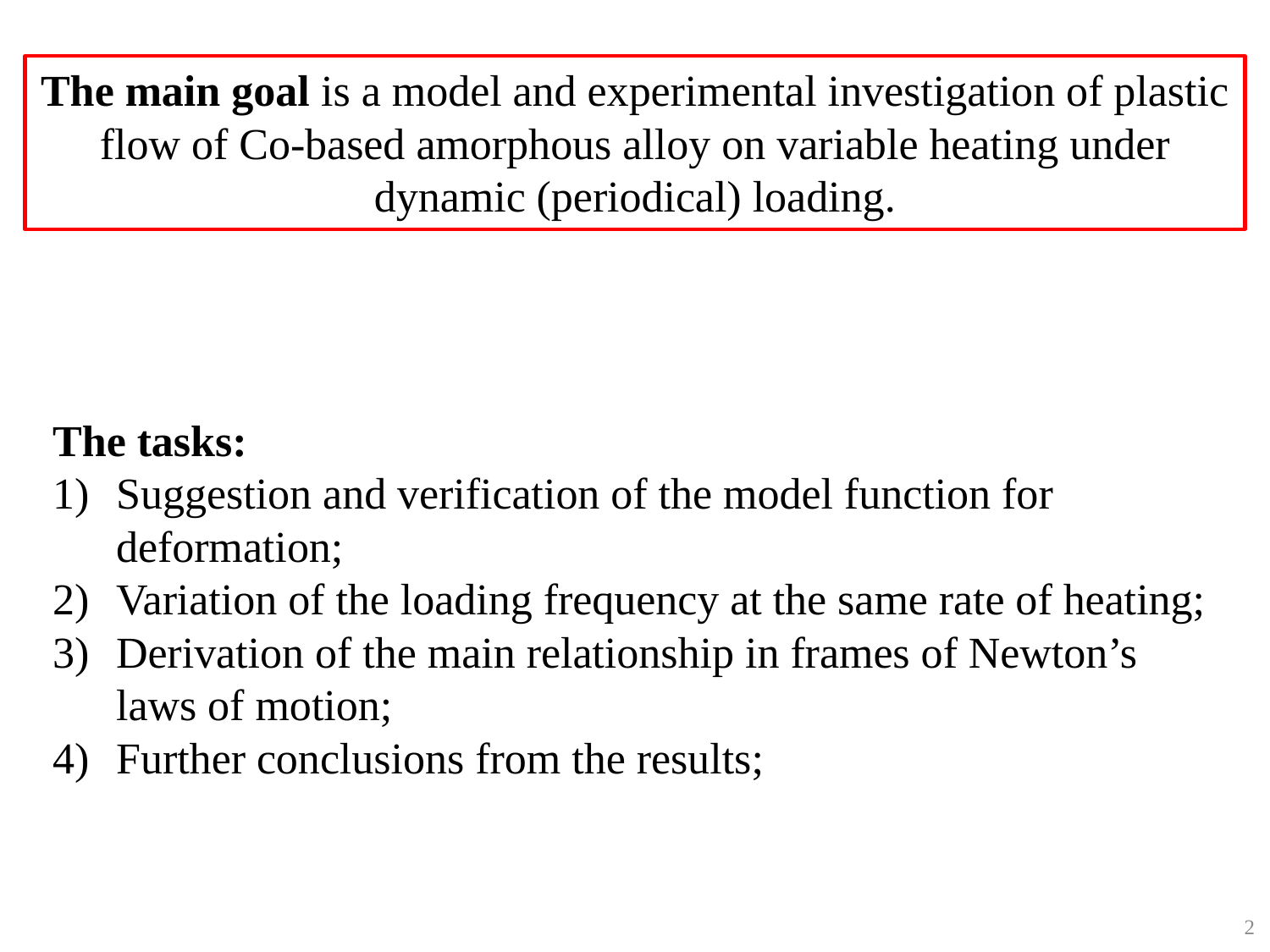

The main goal is a model and experimental investigation of plastic flow of Co-based amorphous alloy on variable heating under dynamic (periodical) loading.
The tasks:
Suggestion and verification of the model function for deformation;
Variation of the loading frequency at the same rate of heating;
Derivation of the main relationship in frames of Newton’s laws of motion;
Further conclusions from the results;
2